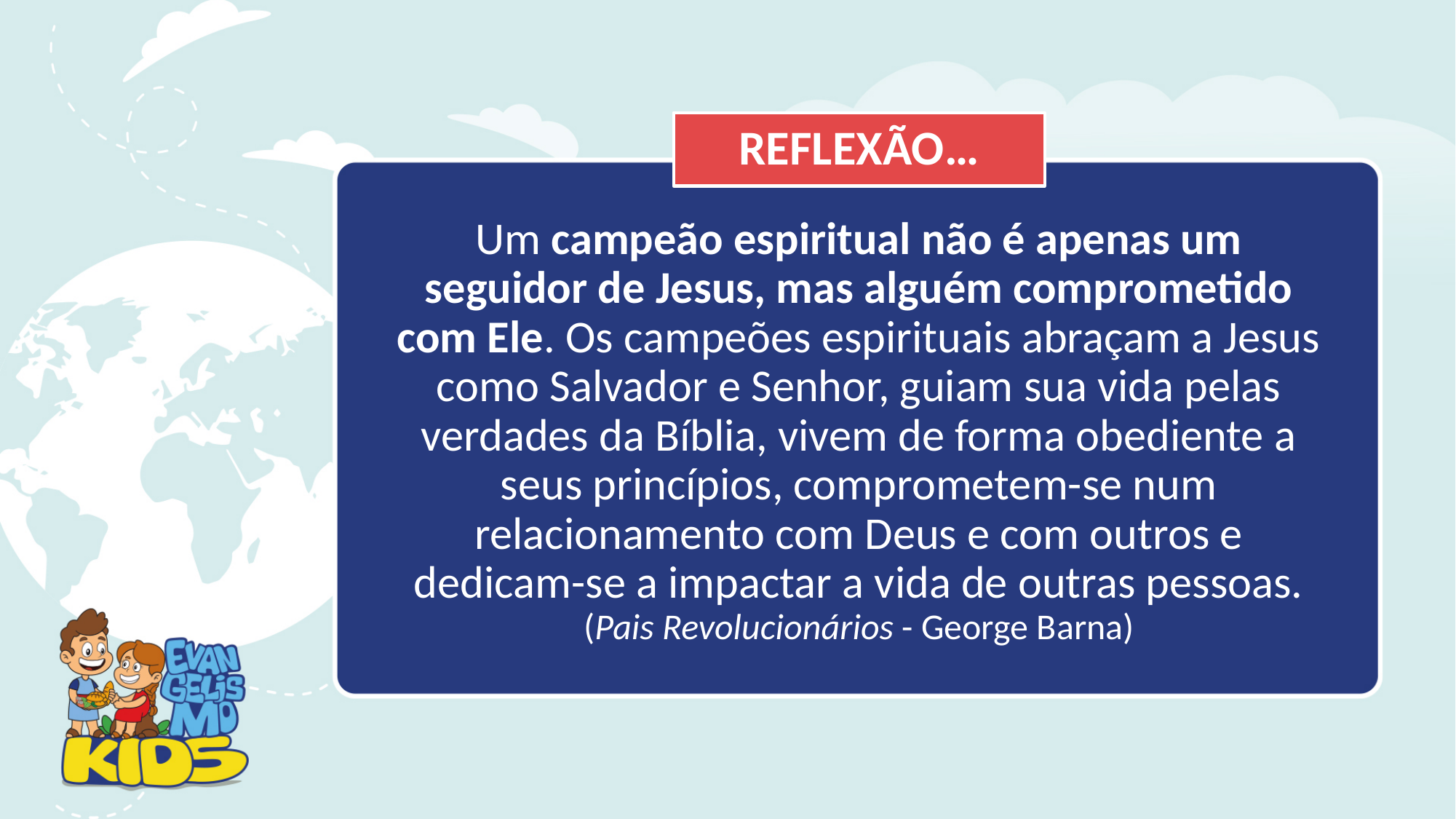

REFLEXÃO…
Um campeão espiritual não é apenas um seguidor de Jesus, mas alguém comprometido com Ele. Os campeões espirituais abraçam a Jesus como Salvador e Senhor, guiam sua vida pelas verdades da Bíblia, vivem de forma obediente a seus princípios, comprometem-se num relacionamento com Deus e com outros e dedicam-se a impactar a vida de outras pessoas. (Pais Revolucionários - George Barna)